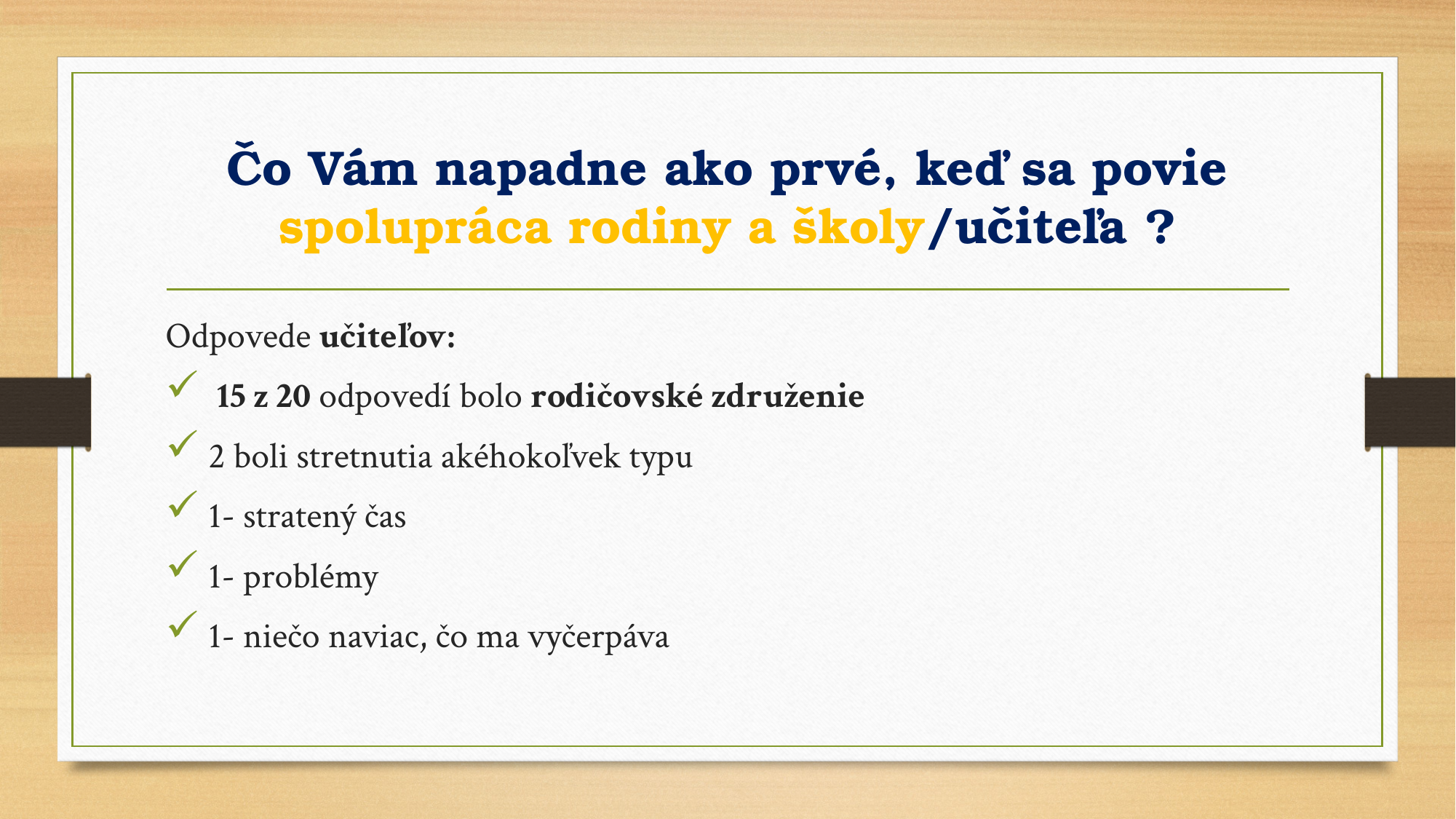

# Čo Vám napadne ako prvé, keď sa povie spolupráca rodiny a školy/učiteľa ?
Odpovede učiteľov:
  15 z 20 odpovedí bolo rodičovské združenie
 2 boli stretnutia akéhokoľvek typu
 1- stratený čas
 1- problémy
 1- niečo naviac, čo ma vyčerpáva